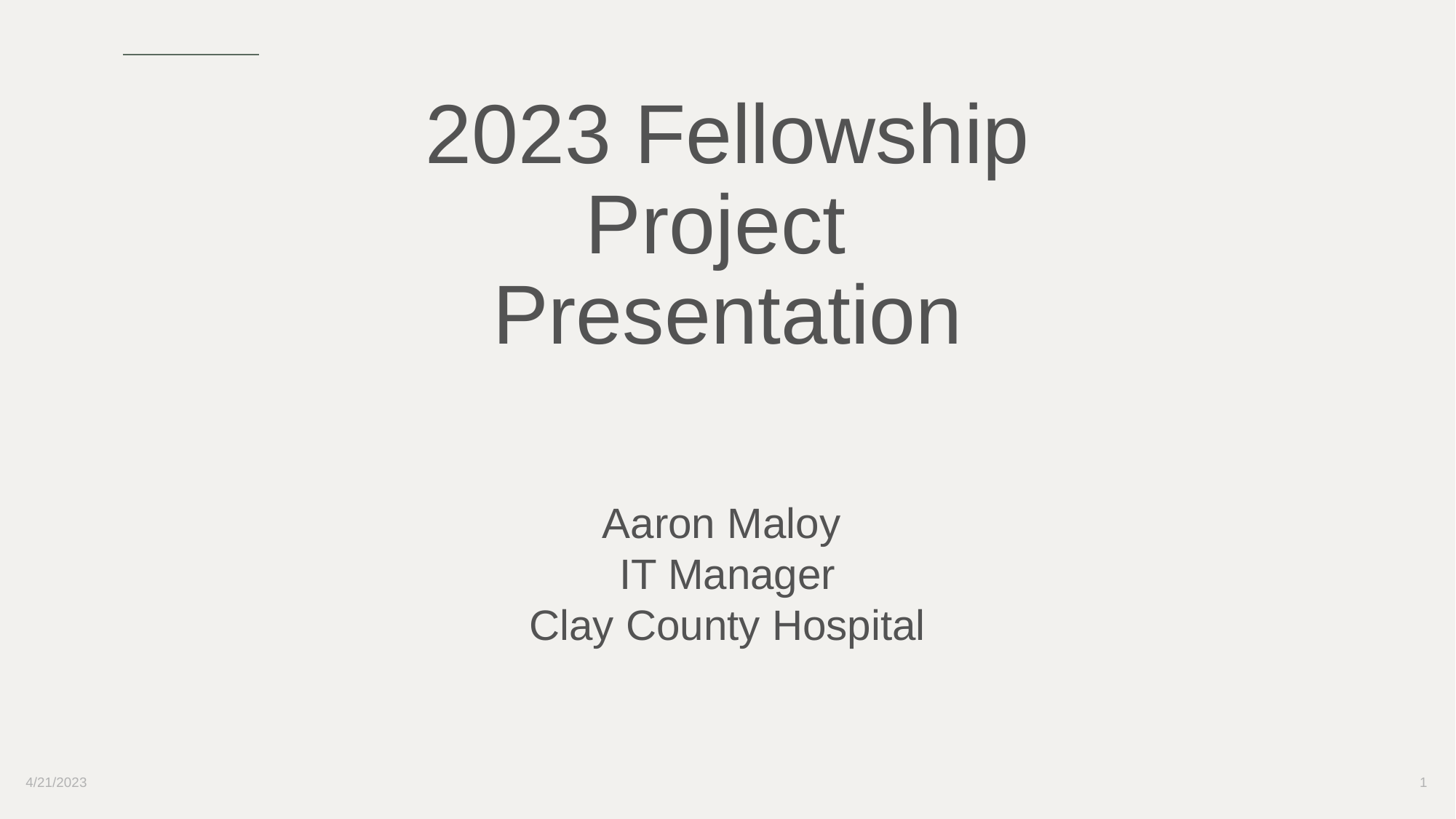

# 2023 Fellowship Project Presentation
Aaron Maloy
IT Manager
Clay County Hospital
4/21/2023
1